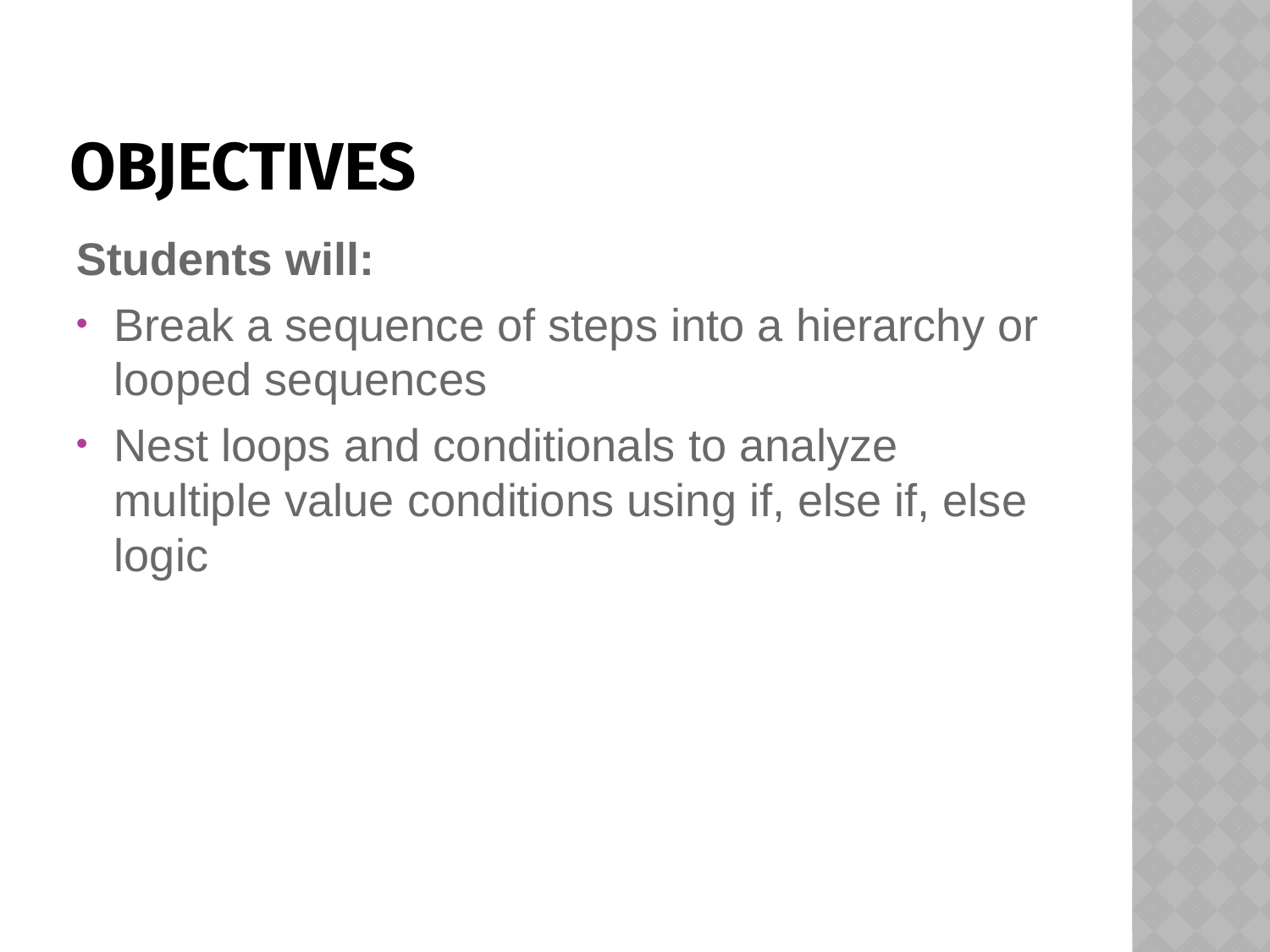

# Objectives
Students will:
Break a sequence of steps into a hierarchy or looped sequences
Nest loops and conditionals to analyze multiple value conditions using if, else if, else logic